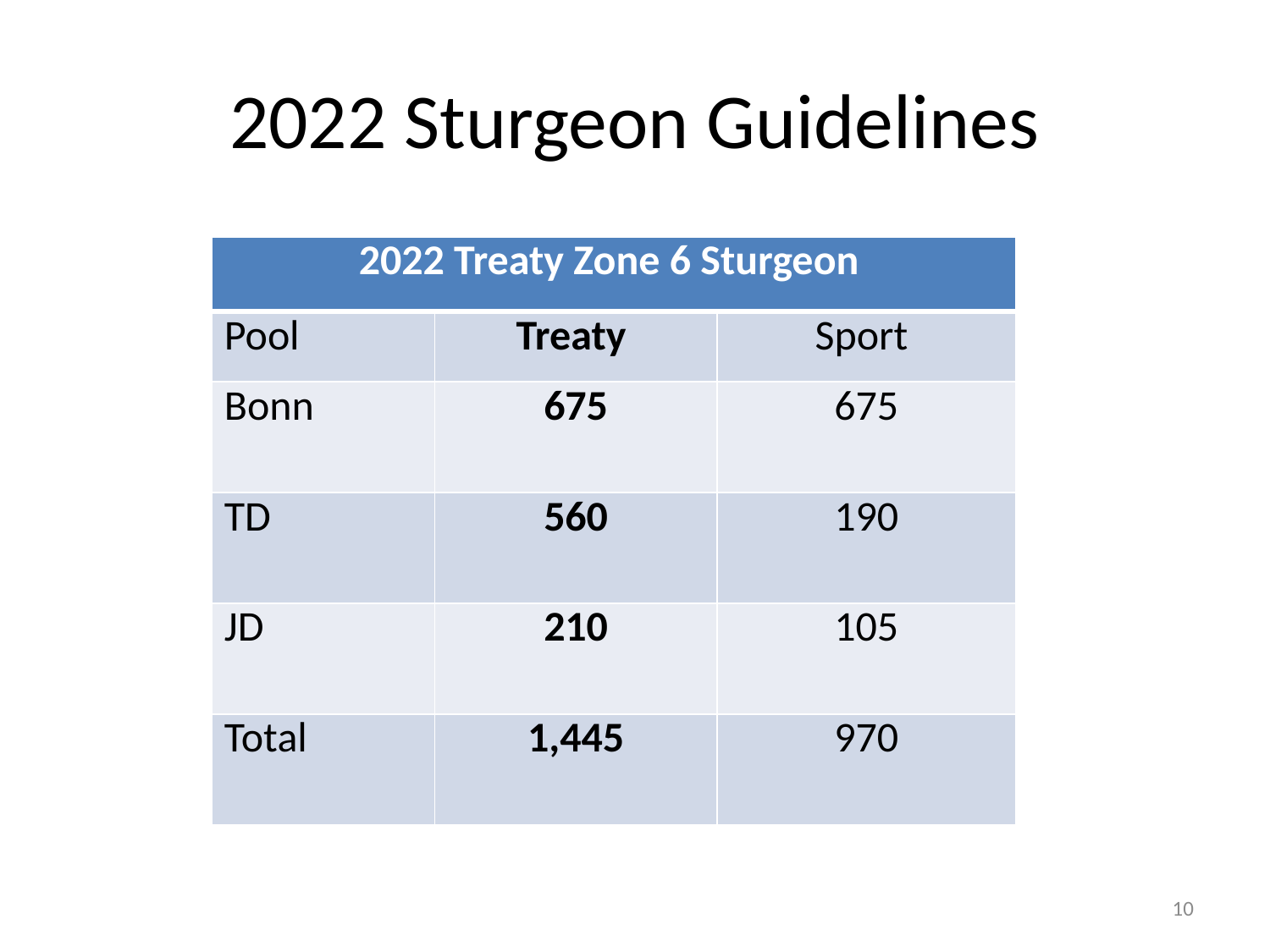

# 2022 Sturgeon Guidelines
| 2022 Treaty Zone 6 Sturgeon |  |  |
| --- | --- | --- |
| Pool | Treaty | Sport |
| Bonn | 675 | 675 |
| TD | 560 | 190 |
| JD | 210 | 105 |
| Total | 1,445 | 970 |
10